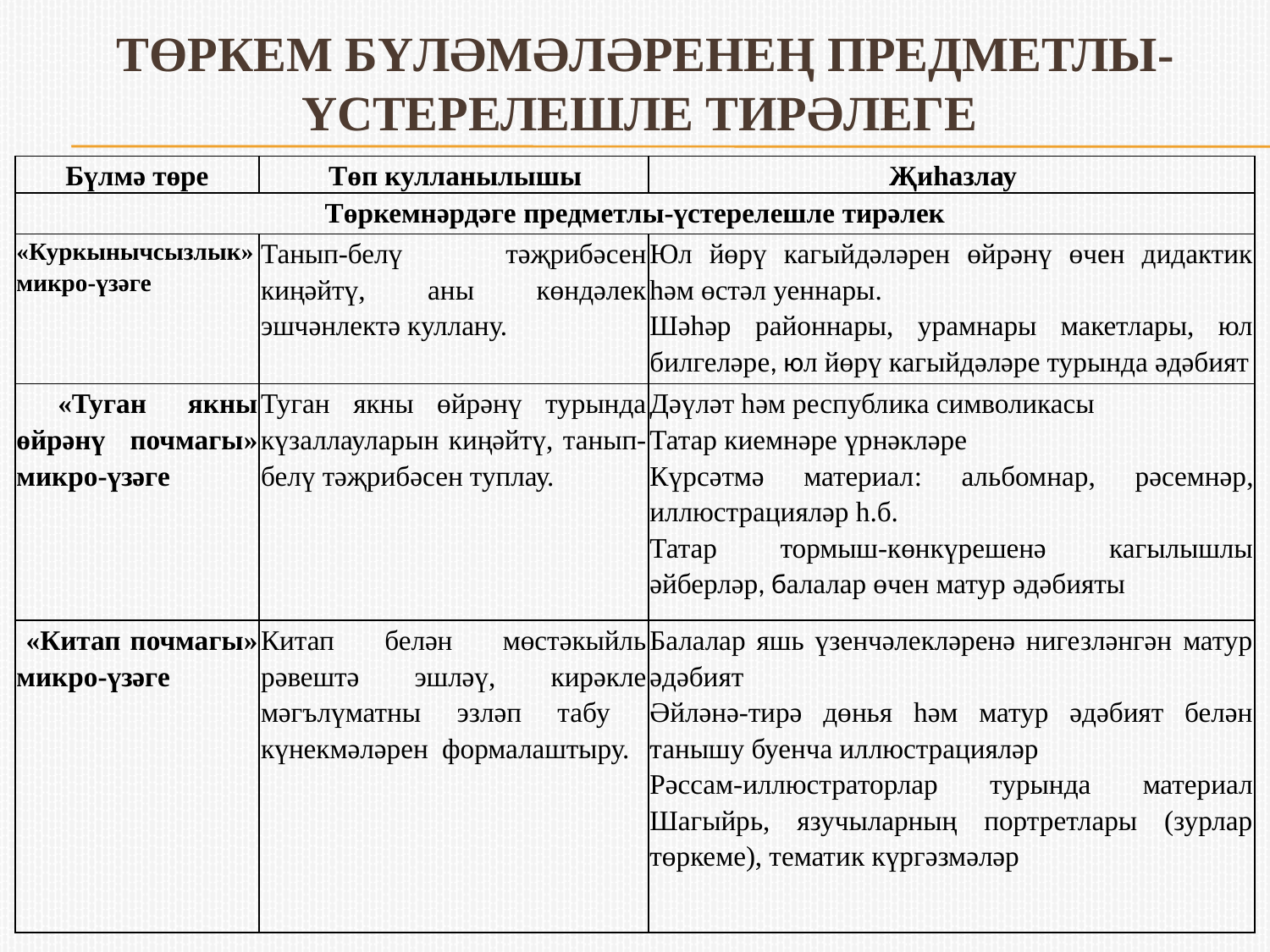

# төркем бүләмәләренең предметлы-үстерелешле тирәлеге
| Бүлмә төре | Төп кулланылышы | Җиһазлау |
| --- | --- | --- |
| Төркемнәрдәге предметлы-үстерелешле тирәлек |  |  |
| «Куркынычсызлык» микро-үзәге | Танып-белү тәҗрибәсен киңәйтү, аны көндәлек эшчәнлектә куллану. | Юл йөрү кагыйдәләрен өйрәнү өчен дидактик һәм өстәл уеннары. Шәһәр районнары, урамнары макетлары, юл билгеләре, юл йөрү кагыйдәләре турында әдәбият |
| «Туган якны өйрәнү почмагы» микро-үзәге | Туган якны өйрәнү турында күзаллауларын киңәйтү, танып-белү тәҗрибәсен туплау. | Дәүләт һәм республика символикасы Татар киемнәре үрнәкләре Күрсәтмә материал: альбомнар, рәсемнәр, иллюстрацияләр һ.б. Татар тормыш-көнкүрешенә кагылышлы әйберләр, балалар өчен матур әдәбияты |
| «Китап почмагы» микро-үзәге | Китап белән мөстәкыйль рәвештә эшләү, кирәкле мәгълүматны эзләп табу күнекмәләрен формалаштыру. | Балалар яшь үзенчәлекләренә нигезләнгән матур әдәбият Әйләнә-тирә дөнья һәм матур әдәбият белән танышу буенча иллюстрацияләр Рәссам-иллюстраторлар турында материал Шагыйрь, язучыларның портретлары (зурлар төркеме), тематик күргәзмәләр |